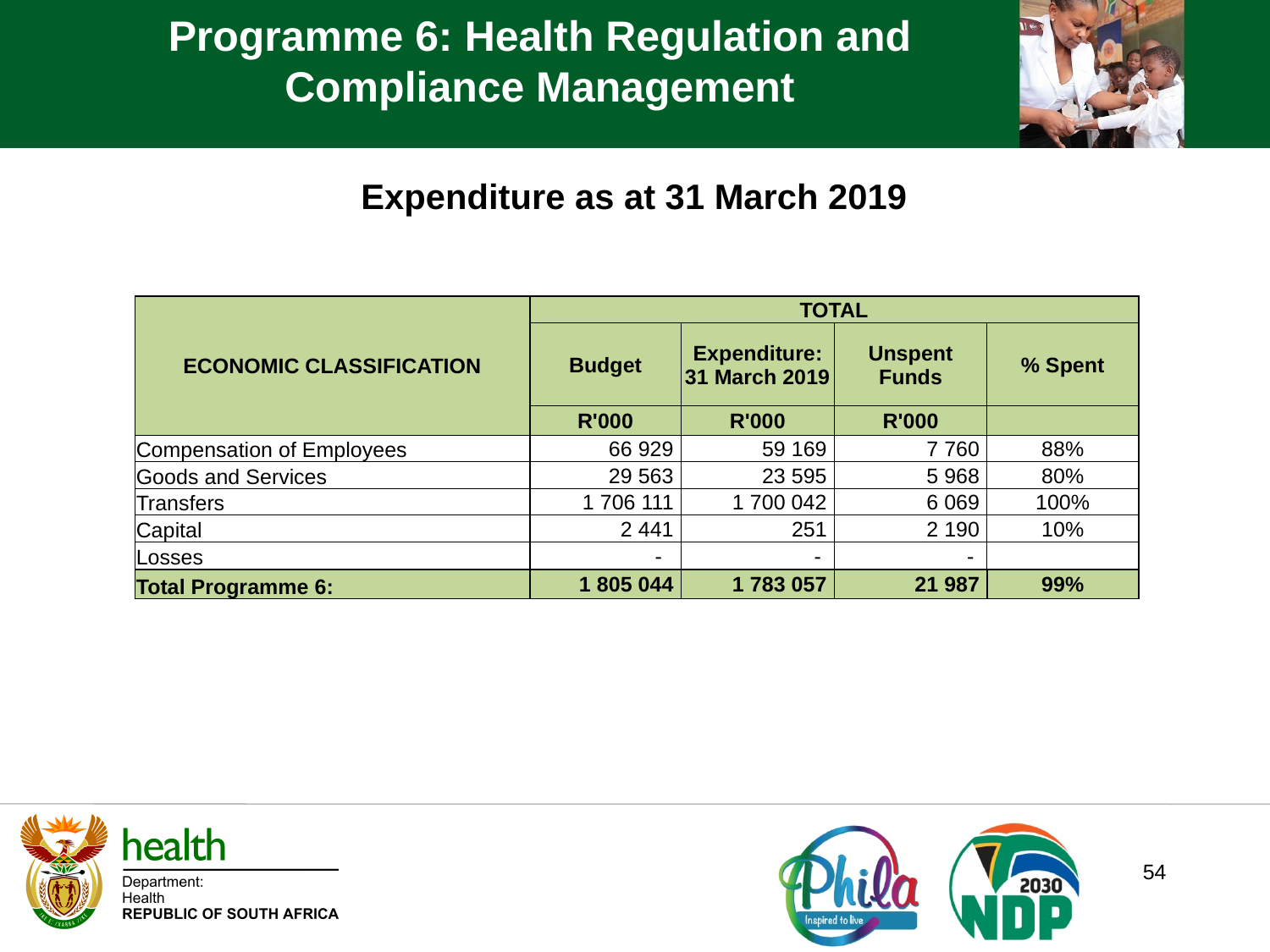

Programme 6: Health Regulation and Compliance Management

Expenditure as at 31 March 2019
| ECONOMIC CLASSIFICATION | TOTAL |  |  |  |
| --- | --- | --- | --- | --- |
|  | Budget | Expenditure: 31 March 2019 | Unspent Funds | % Spent |
|  | R'000 | R'000 | R'000 |  |
| Compensation of Employees | 66 929 | 59 169 | 7 760 | 88% |
| Goods and Services | 29 563 | 23 595 | 5 968 | 80% |
| Transfers | 1 706 111 | 1 700 042 | 6 069 | 100% |
| Capital | 2 441 | 251 | 2 190 | 10% |
| Losses | - | - | - |  |
| Total Programme 6: | 1 805 044 | 1 783 057 | 21 987 | 99% |
54